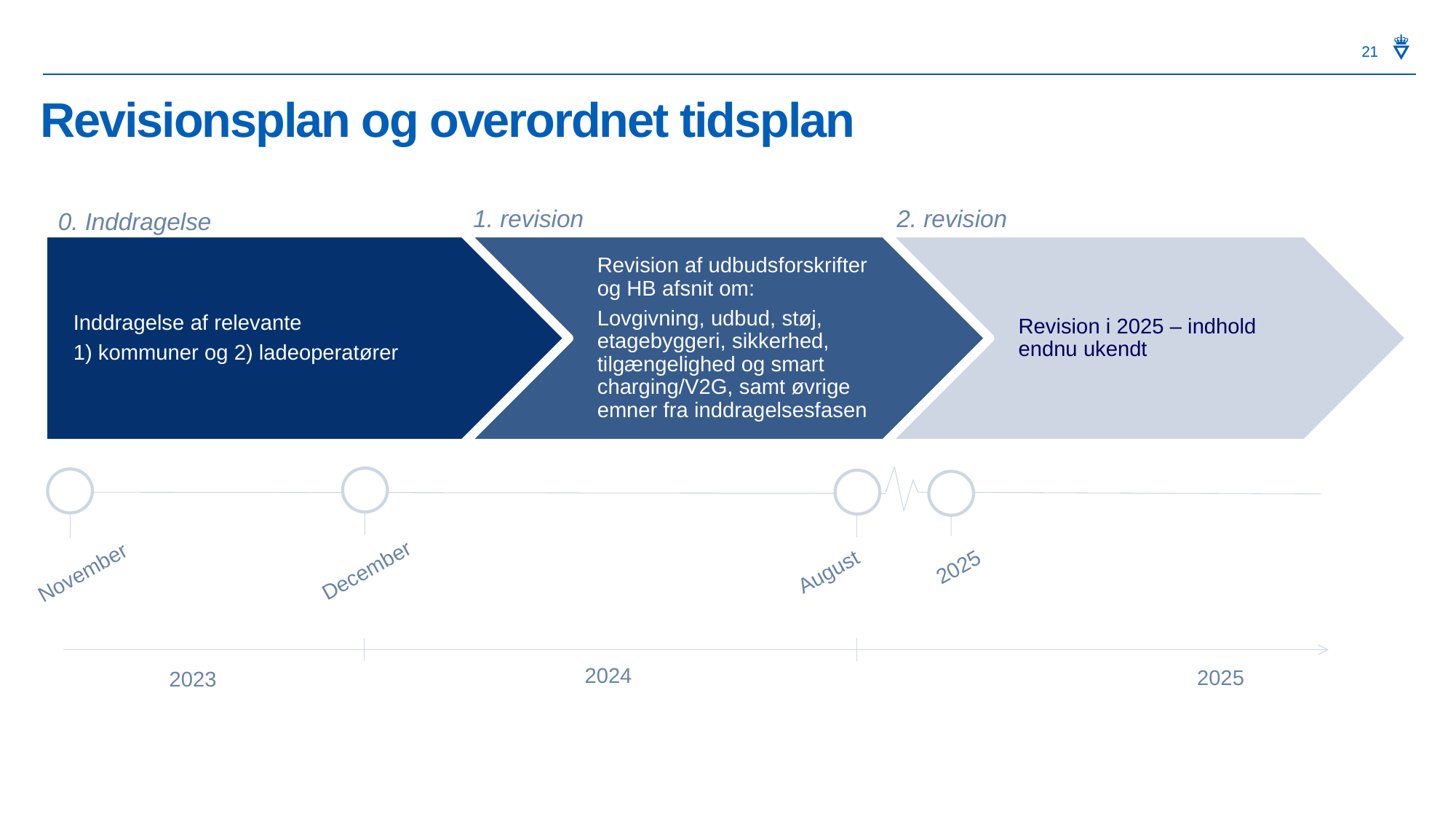

21
# Revisionsplan og overordnet tidsplan
1. revision
2. revision
0. Inddragelse
Inddragelse af relevante
1) kommuner og 2) ladeoperatører
Revision af udbudsforskrifter og HB afsnit om:
Lovgivning, udbud, støj, etagebyggeri, sikkerhed, tilgængelighed og smart charging/V2G, samt øvrige emner fra inddragelsesfasen
Revision i 2025 – indhold endnu ukendt

December
November
August
2025
2024
2025
2023